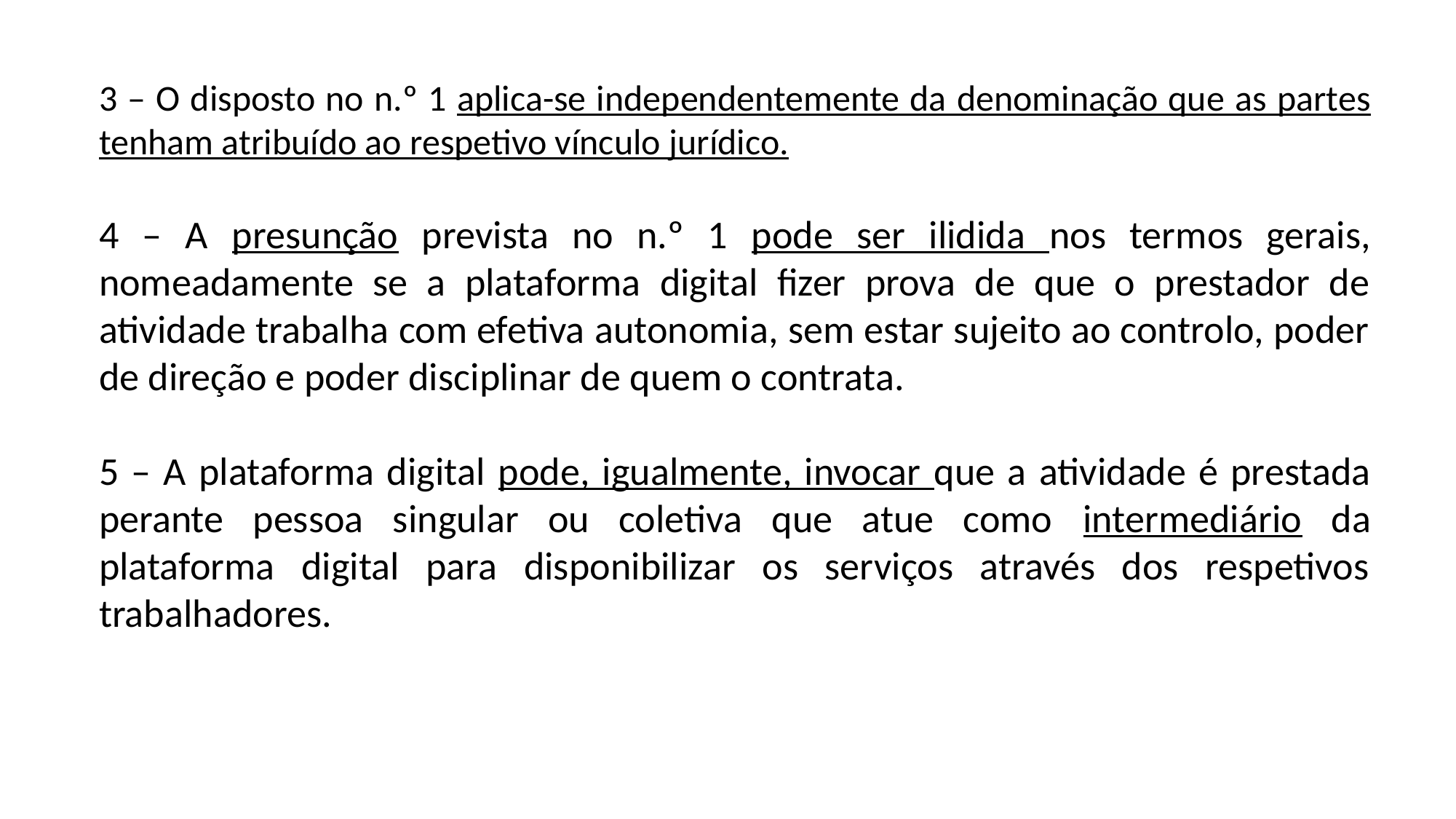

3 – O disposto no n.º 1 aplica-se independentemente da denominação que as partes tenham atribuído ao respetivo vínculo jurídico.

4 – A presunção prevista no n.º 1 pode ser ilidida nos termos gerais, nomeadamente se a plataforma digital fizer prova de que o prestador de atividade trabalha com efetiva autonomia, sem estar sujeito ao controlo, poder de direção e poder disciplinar de quem o contrata.

5 – A plataforma digital pode, igualmente, invocar que a atividade é prestada perante pessoa singular ou coletiva que atue como intermediário da plataforma digital para disponibilizar os serviços através dos respetivos trabalhadores.